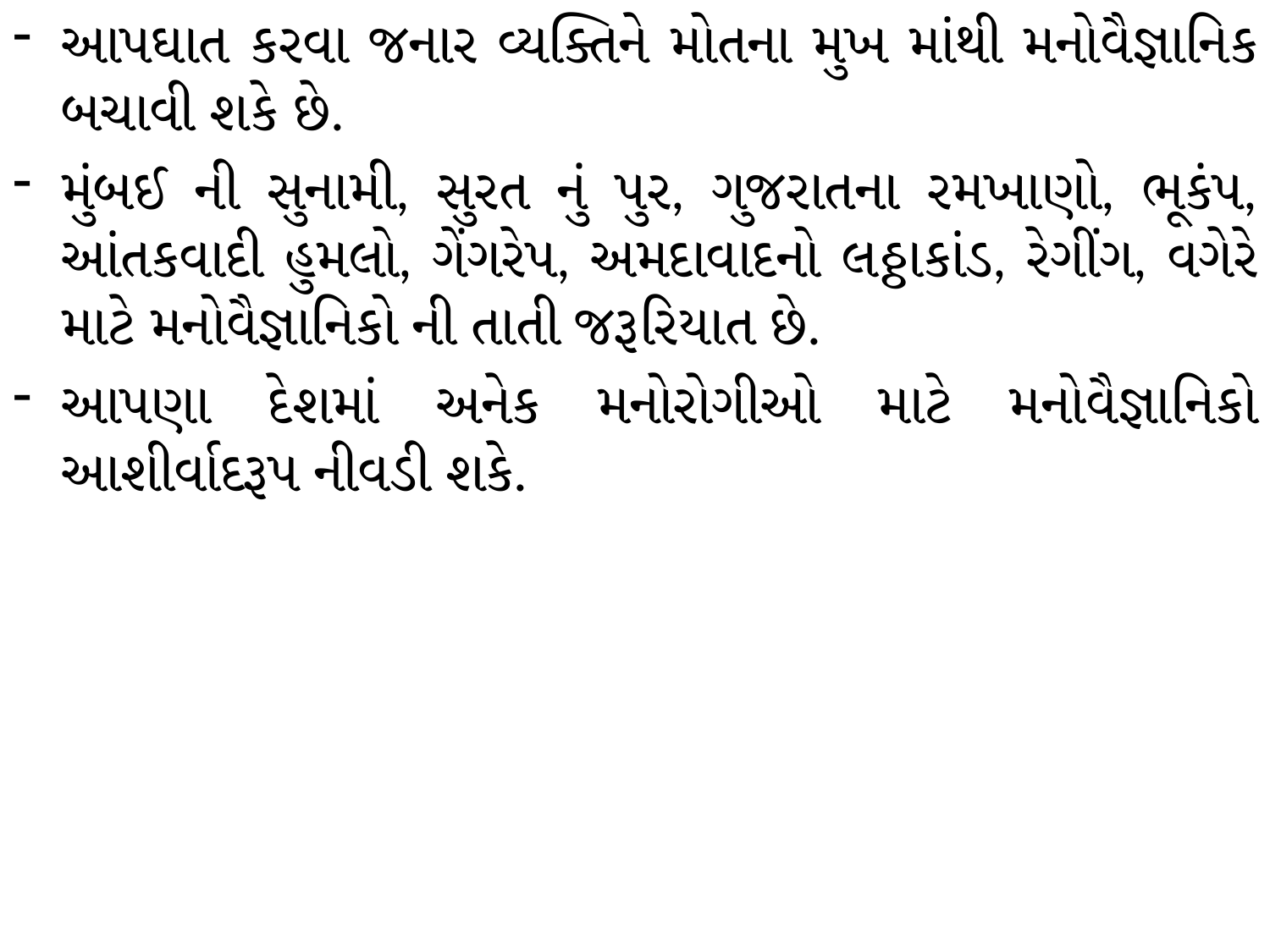

આપઘાત કરવા જનાર વ્યક્તિને મોતના મુખ માંથી મનોવૈજ્ઞાનિક બચાવી શકે છે.
મુંબઈ ની સુનામી, સુરત નું પુર, ગુજરાતના રમખાણો, ભૂકંપ, આંતકવાદી હુમલો, ગેંગરેપ, અમદાવાદનો લઠ્ઠાકાંડ, રેગીંગ, વગેરે માટે મનોવૈજ્ઞાનિકો ની તાતી જરૂરિયાત છે.
આપણા દેશમાં અનેક મનોરોગીઓ માટે મનોવૈજ્ઞાનિકો આશીર્વાદરૂપ નીવડી શકે.